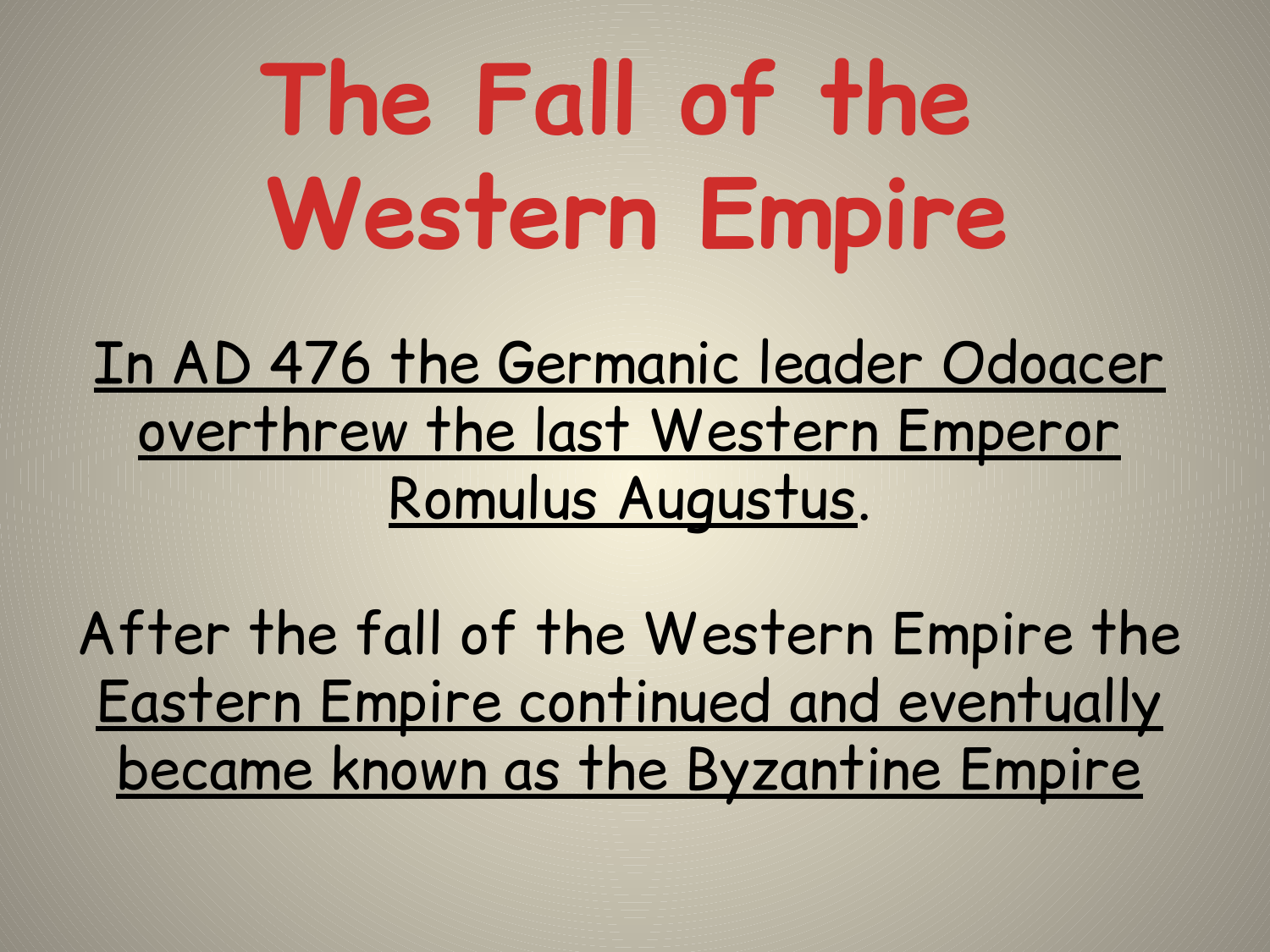

The Fall of the
Western Empire
In AD 476 the Germanic leader Odoacer overthrew the last Western Emperor Romulus Augustus.

After the fall of the Western Empire the Eastern Empire continued and eventually became known as the Byzantine Empire